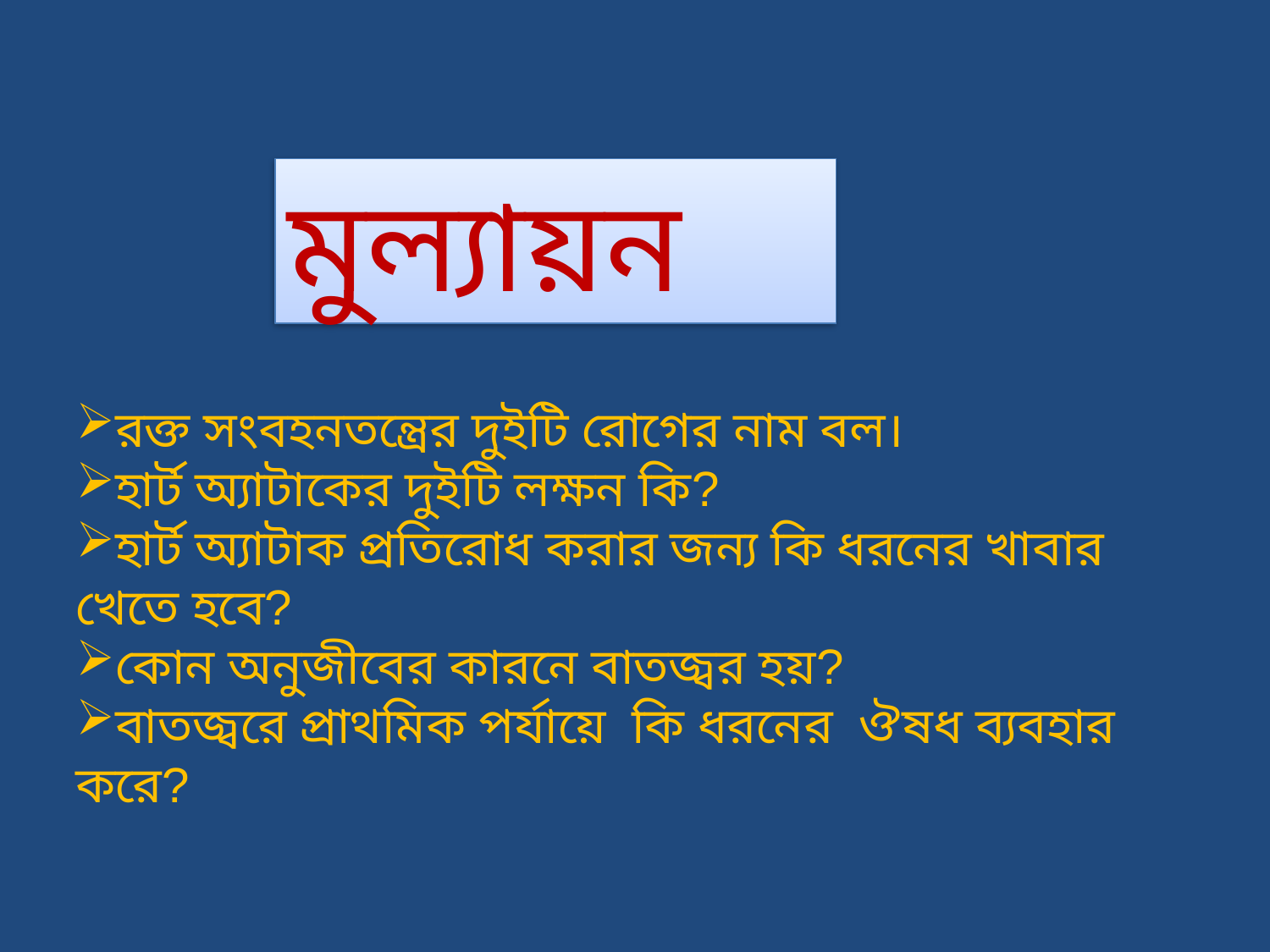

মুল্যায়ন
রক্ত সংবহনতন্ত্রের দুইটি রোগের নাম বল।
হার্ট অ্যাটাকের দুইটি লক্ষন কি?
হার্ট অ্যাটাক প্রতিরোধ করার জন্য কি ধরনের খাবার খেতে হবে?
কোন অনুজীবের কারনে বাতজ্বর হয়?
বাতজ্বরে প্রাথমিক পর্যায়ে  কি ধরনের  ঔষধ ব্যবহার করে?